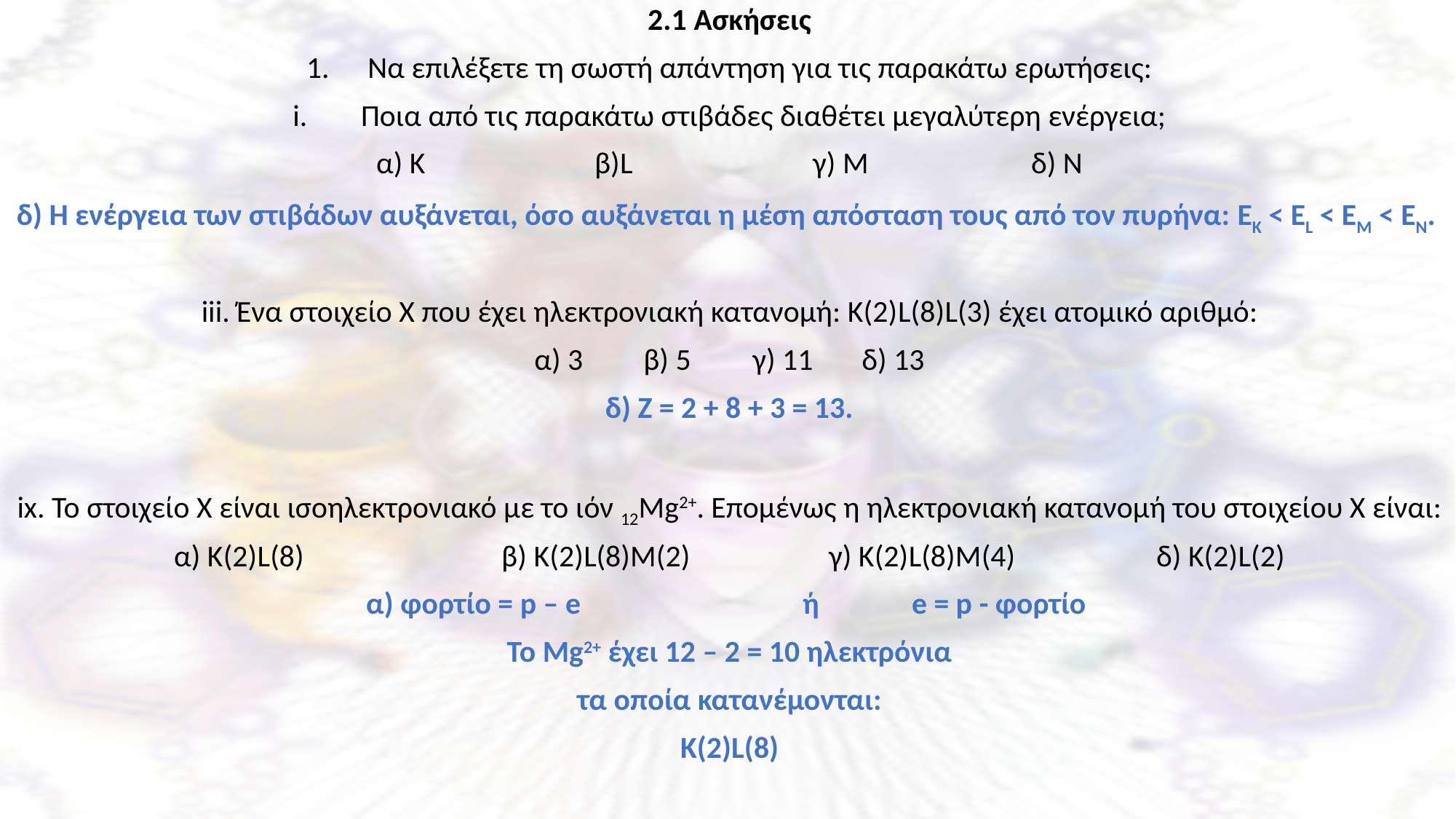

2.1 Ασκήσεις
Να επιλέξετε τη σωστή απάντηση για τις παρακάτω ερωτήσεις:
Ποια από τις παρακάτω στιβάδες διαθέτει μεγαλύτερη ενέργεια;
α) Κ 		β)L 		γ) M 		δ) Ν
δ) Η ενέργεια των στιβάδων αυξάνεται, όσο αυξάνεται η μέση απόσταση τους από τον πυρήνα: EK < EL < EM < EN.

iii. Ένα στοιχείο Χ που έχει ηλεκτρονιακή κατανομή: Κ(2)L(8)L(3) έχει ατομικό αριθμό:
α) 3 	β) 5 	γ) 11 	δ) 13
δ) Ζ = 2 + 8 + 3 = 13.

ix. Το στοιχείο Χ είναι ισοηλεκτρονιακό με το ιόν 12Mg2+. Επομένως η ηλεκτρονιακή κατανομή του στοιχείου Χ είναι:
α) Κ(2)L(8) 		β) Κ(2)L(8)Μ(2) 		γ) Κ(2)L(8)M(4) 		δ) Κ(2)L(2)
α) φορτίο = p – e 		ή	e = p - φορτίο
Το Mg2+ έχει 12 – 2 = 10 ηλεκτρόνια
τα οποία κατανέμονται:
Κ(2)L(8)
Ξενοφώντας Ασβός, PhD, χημικός